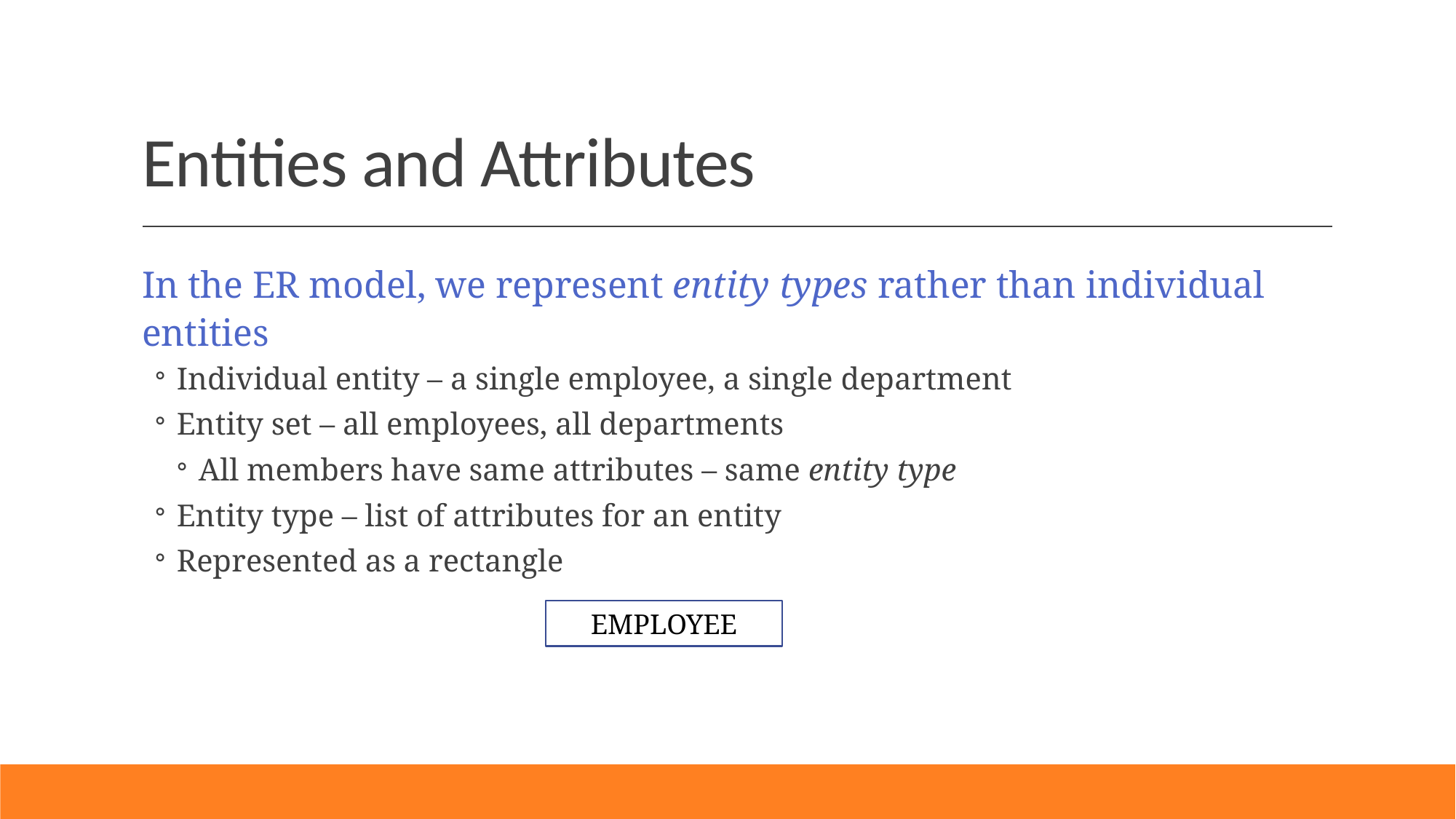

# Entities and Attributes
In the ER model, we represent entity types rather than individual entities
Individual entity – a single employee, a single department
Entity set – all employees, all departments
All members have same attributes – same entity type
Entity type – list of attributes for an entity
Represented as a rectangle
EMPLOYEE